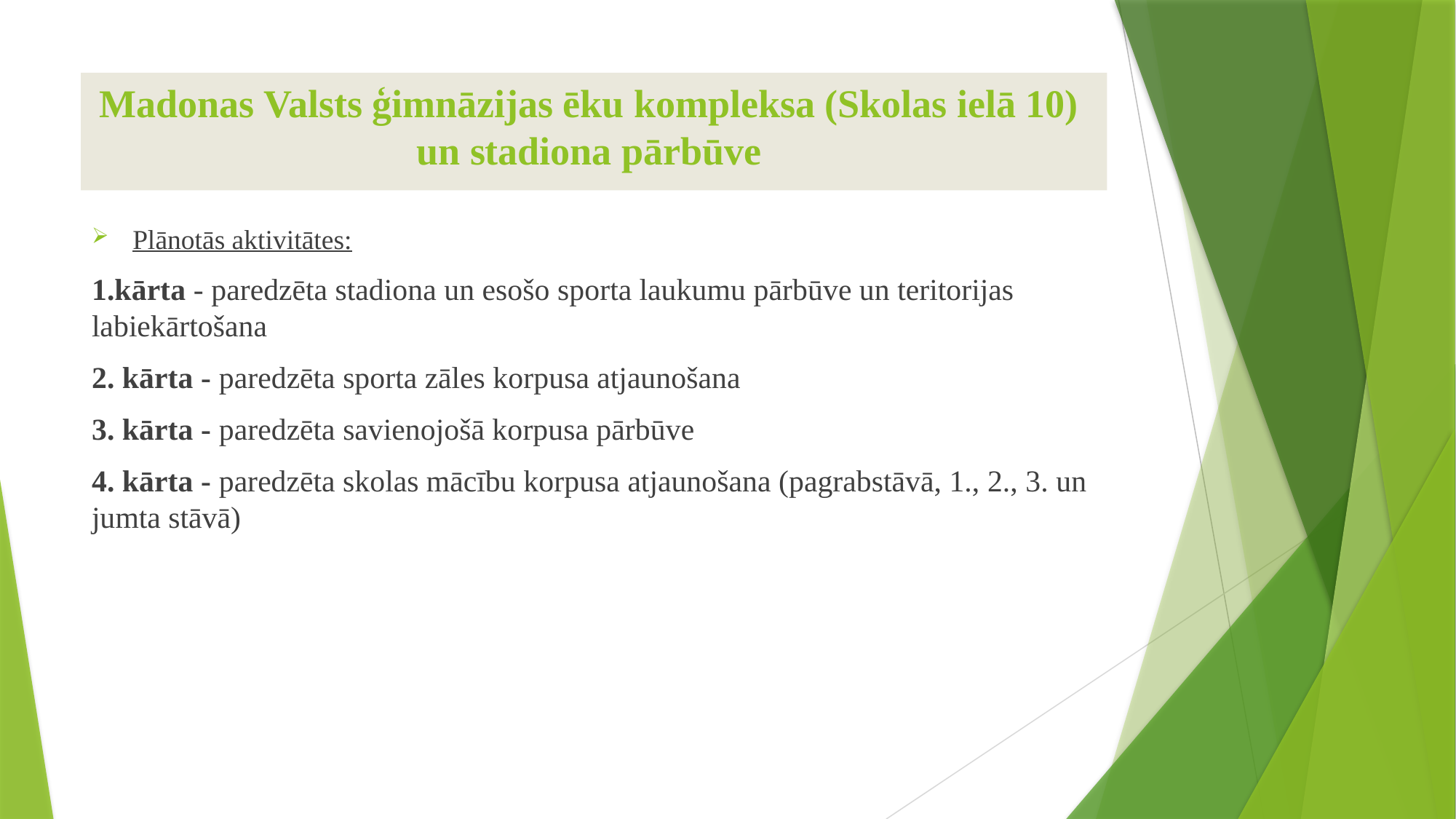

# Madonas Valsts ģimnāzijas ēku kompleksa (Skolas ielā 10) un stadiona pārbūve
Plānotās aktivitātes:
1.kārta - paredzēta stadiona un esošo sporta laukumu pārbūve un teritorijas labiekārtošana
2. kārta - paredzēta sporta zāles korpusa atjaunošana
3. kārta - paredzēta savienojošā korpusa pārbūve
4. kārta - paredzēta skolas mācību korpusa atjaunošana (pagrabstāvā, 1., 2., 3. un jumta stāvā)